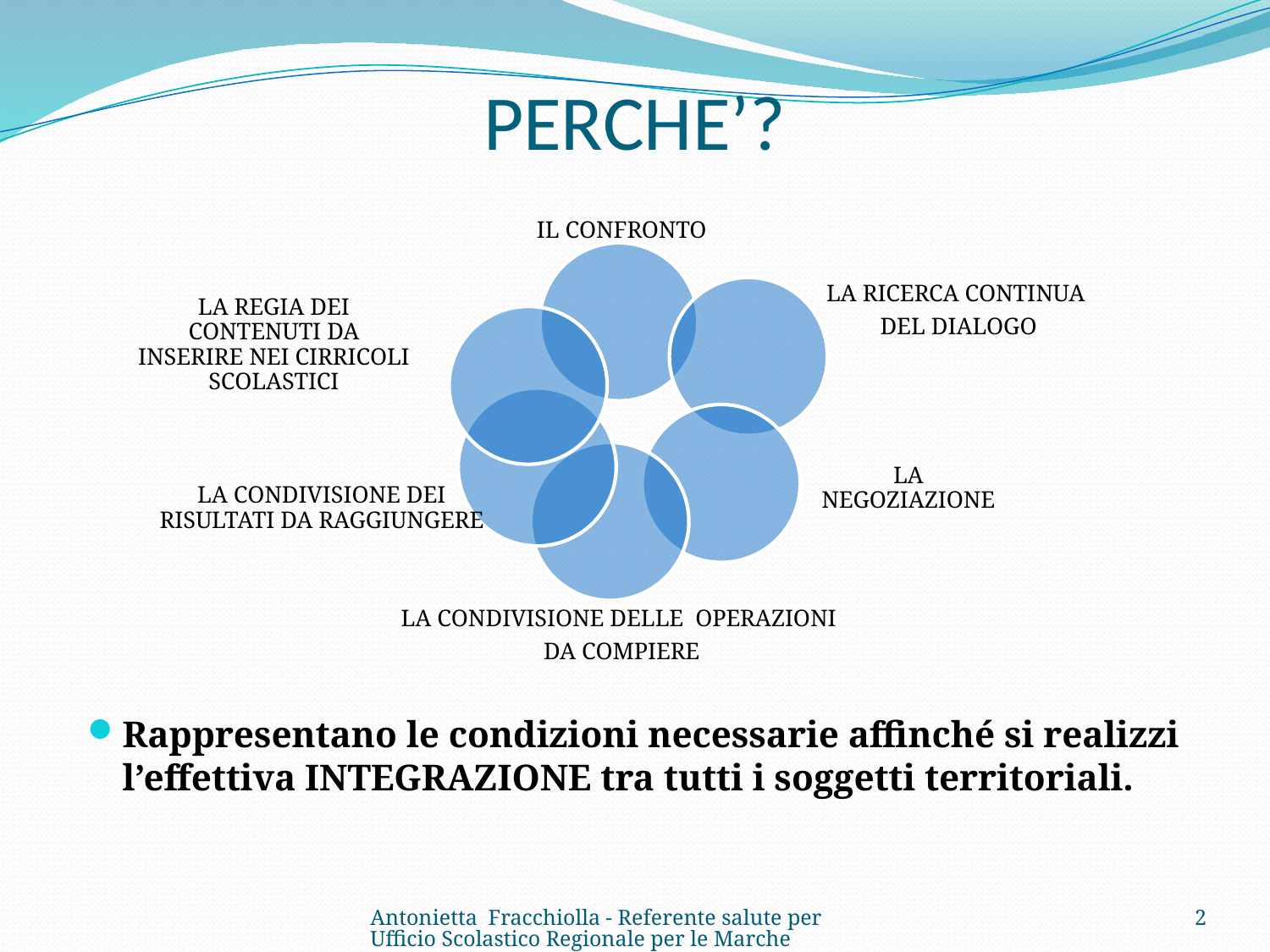

# PERCHE’?
IL CONFRONTO
LA RICERCA CONTINUA
DEL DIALOGO
LA NEGOZIAZIONE
LA CONDIVISIONE DELLE  OPERAZIONI
DA COMPIERE
LA CONDIVISIONE DEI RISULTATI DA RAGGIUNGERE
LA REGIA DEI CONTENUTI DA INSERIRE NEI CIRRICOLI SCOLASTICI
Rappresentano le condizioni necessarie affinché si realizzi l’effettiva INTEGRAZIONE tra tutti i soggetti territoriali.
Antonietta  Fracchiolla - Referente salute per Ufficio Scolastico Regionale per le Marche
2